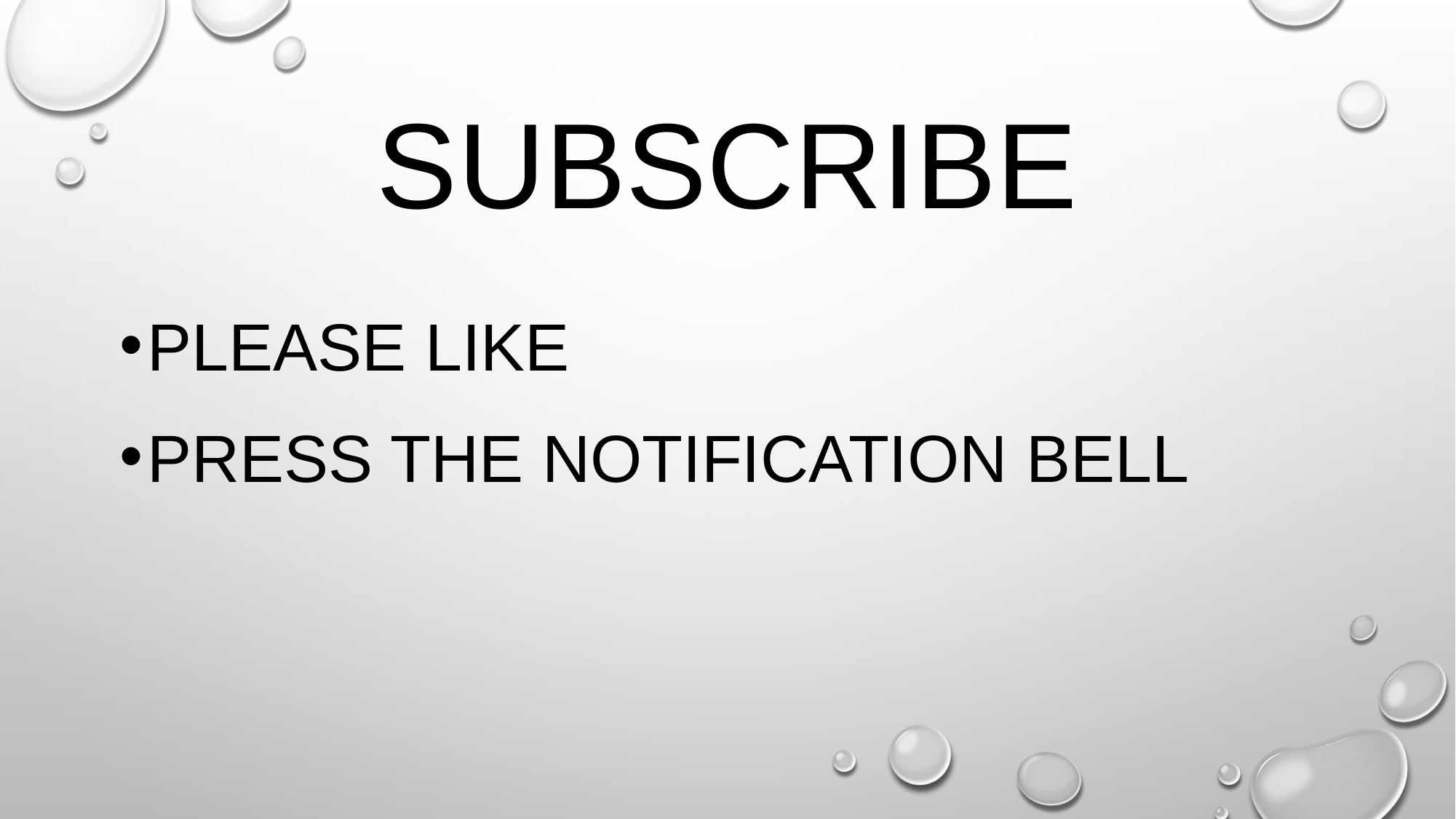

# subscribe
Please like
Press the notification bell